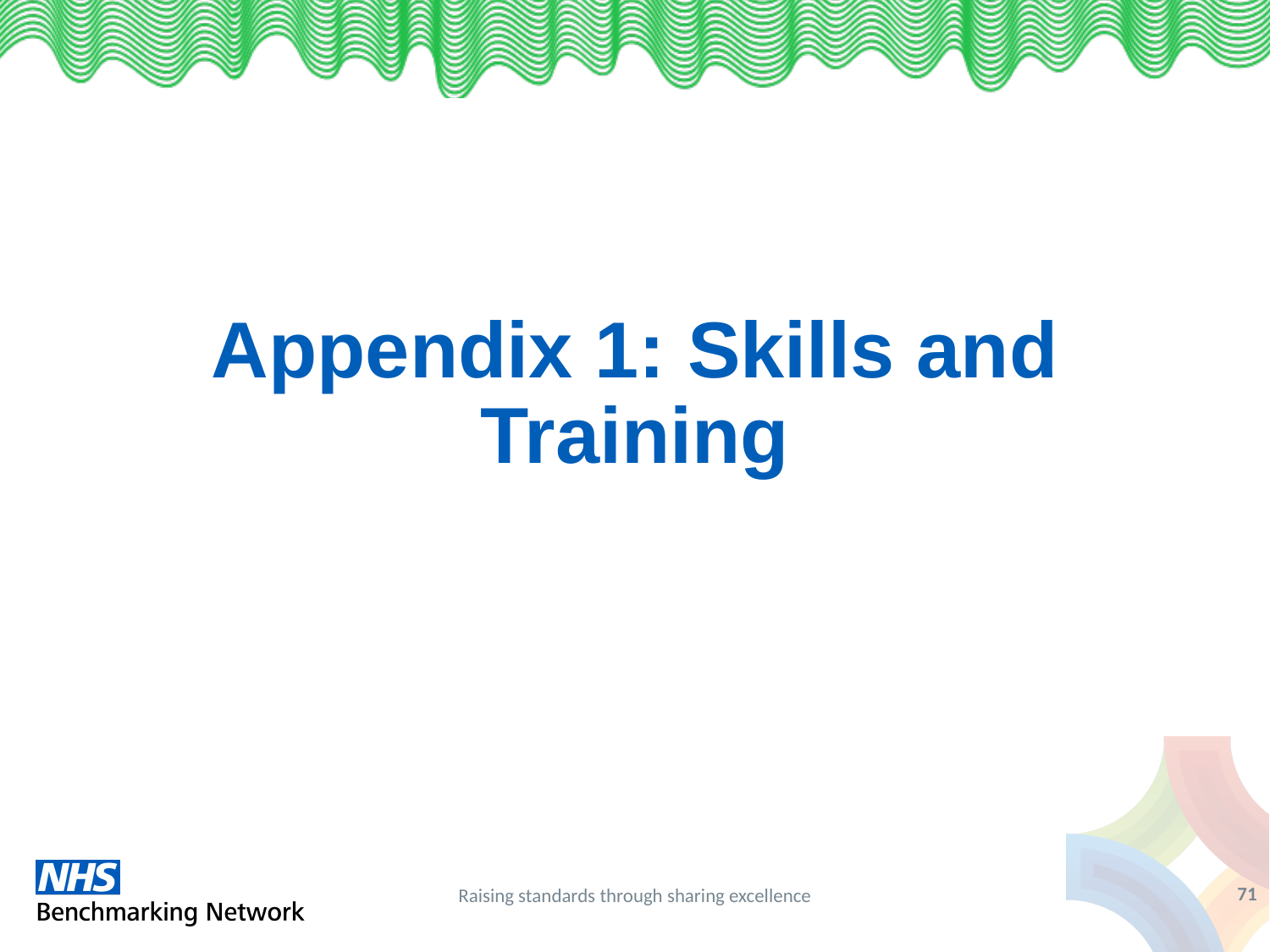

# Appendix 1: Skills and Training
71